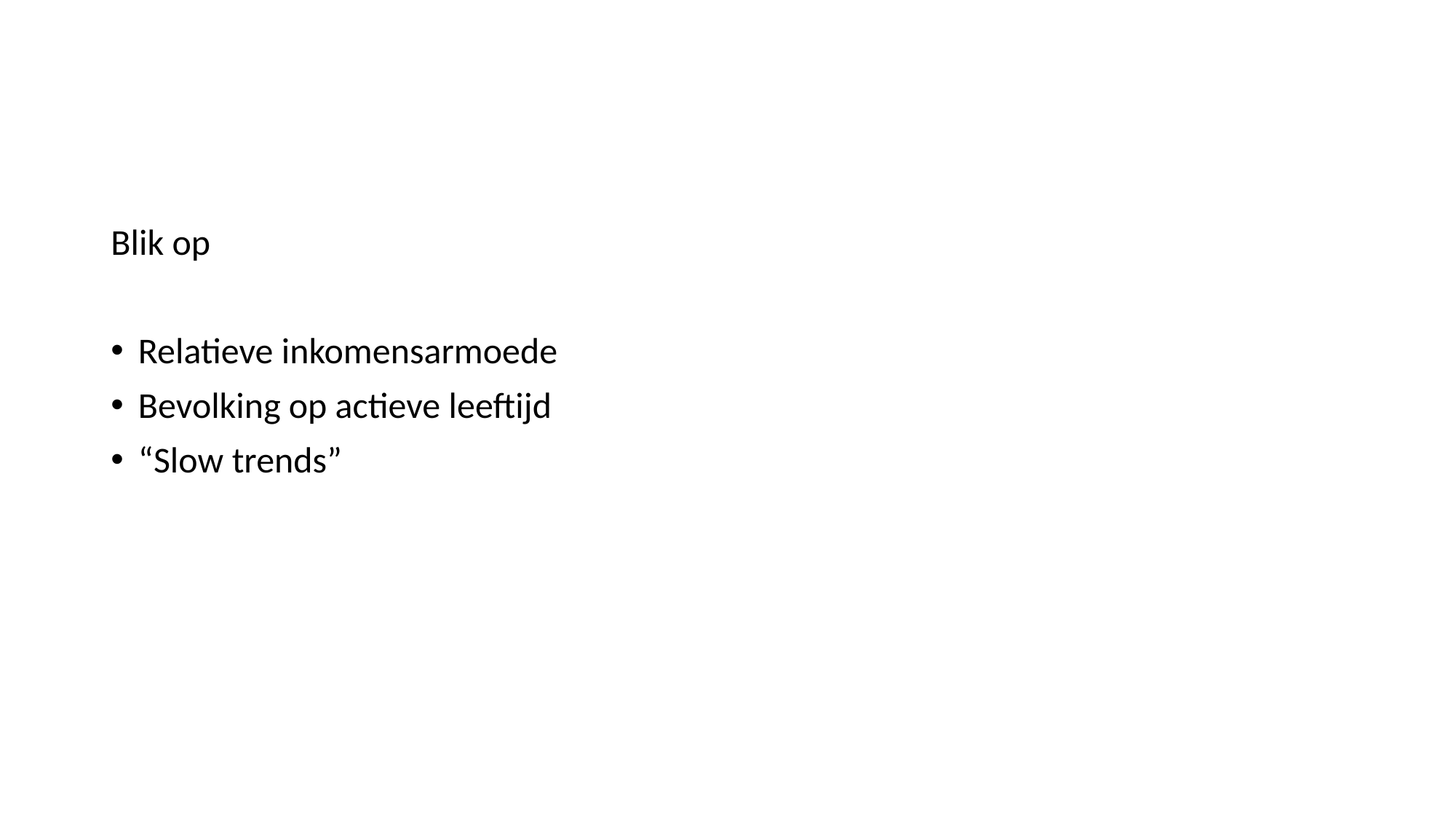

#
Blik op

Relatieve inkomensarmoede
Bevolking op actieve leeftijd
“Slow trends”